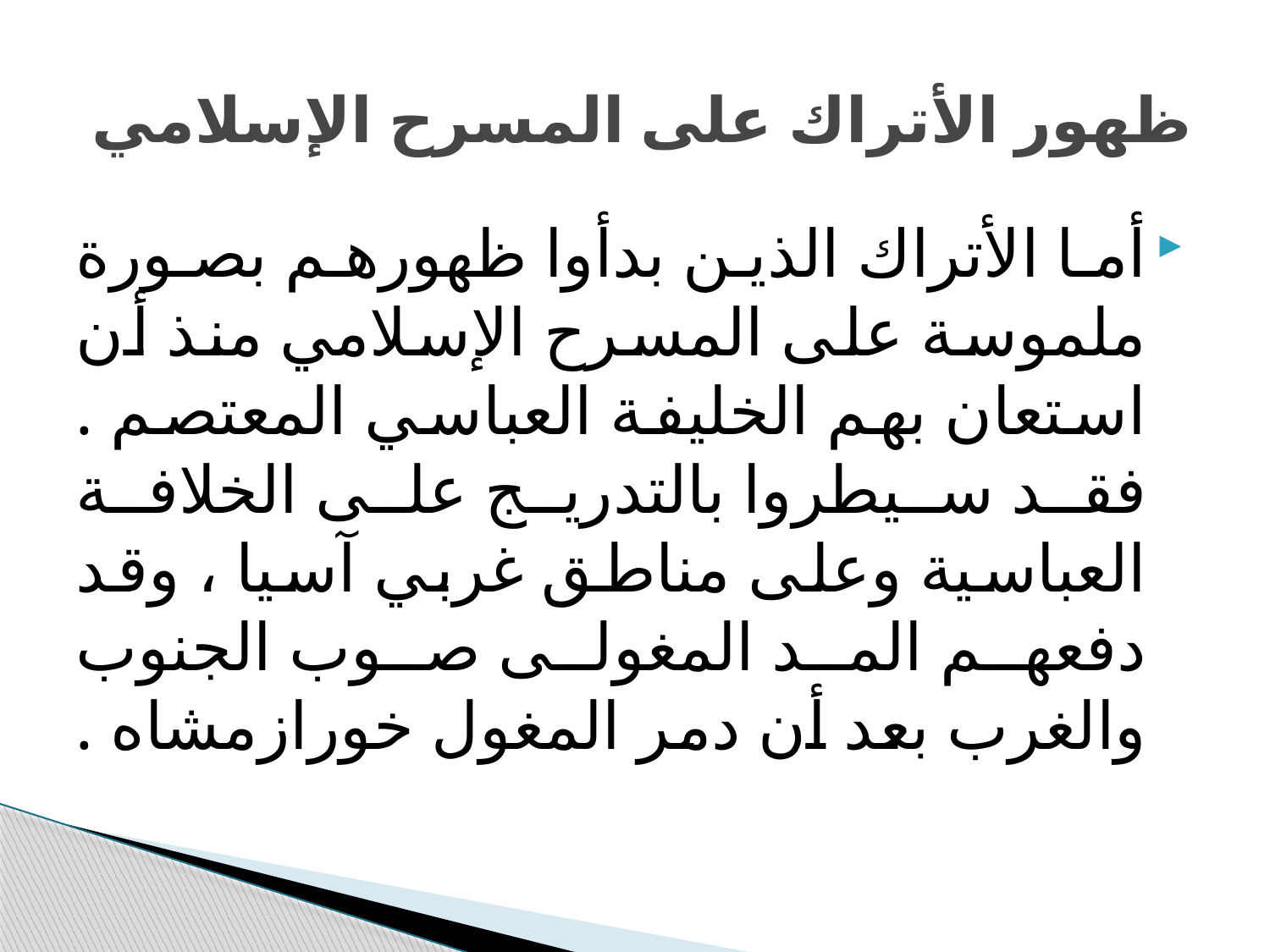

# ظهور الأتراك على المسرح الإسلامي
أما الأتراك الذين بدأوا ظهورهم بصورة ملموسة على المسرح الإسلامي منذ أن استعان بهم الخليفة العباسي المعتصم . فقد سيطروا بالتدريج على الخلافة العباسية وعلى مناطق غربي آسيا ، وقد دفعهم المد المغولى صوب الجنوب والغرب بعد أن دمر المغول خورازمشاه .